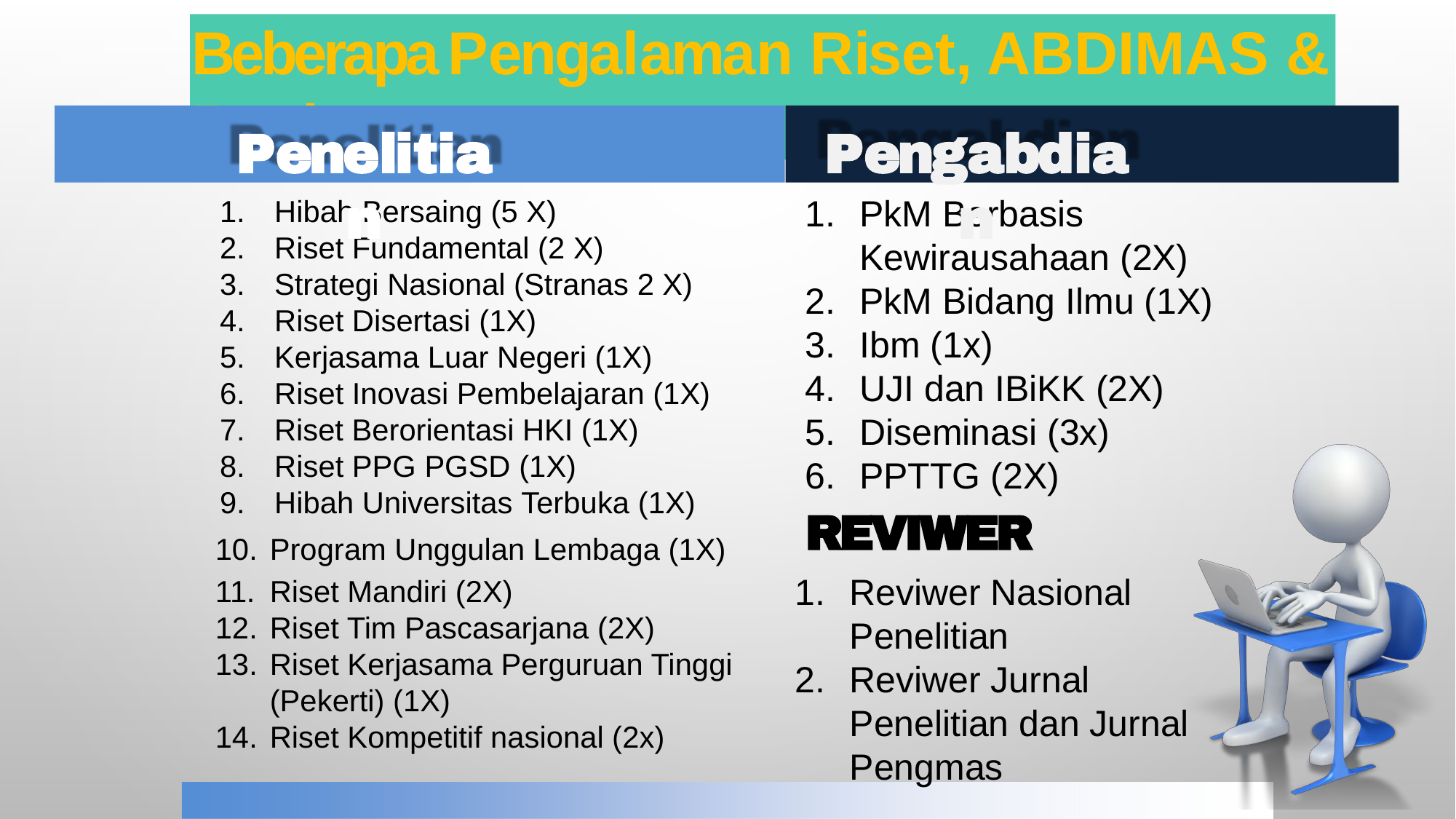

Beberapa Pengalaman Riset, ABDIMAS & Reviwer

Penelitian
Pengabdian
PkM Berbasis Kewirausahaan (2X)
PkM Bidang Ilmu (1X)
Ibm (1x)
UJI dan IBiKK (2X)
Diseminasi (3x)
PPTTG (2X)

Hibah Bersaing (5 X)
Riset Fundamental (2 X)
Strategi Nasional (Stranas 2 X)
Riset Disertasi (1X)
Kerjasama Luar Negeri (1X)
Riset Inovasi Pembelajaran (1X)
Riset Berorientasi HKI (1X)
Riset PPG PGSD (1X)
Hibah Universitas Terbuka (1X)

REVIWER
Program Unggulan Lembaga (1X)
Riset Mandiri (2X)
Riset Tim Pascasarjana (2X)
Riset Kerjasama Perguruan Tinggi (Pekerti) (1X)
Riset Kompetitif nasional (2x)
Reviwer Nasional Penelitian
Reviwer Jurnal Penelitian dan Jurnal Pengmas